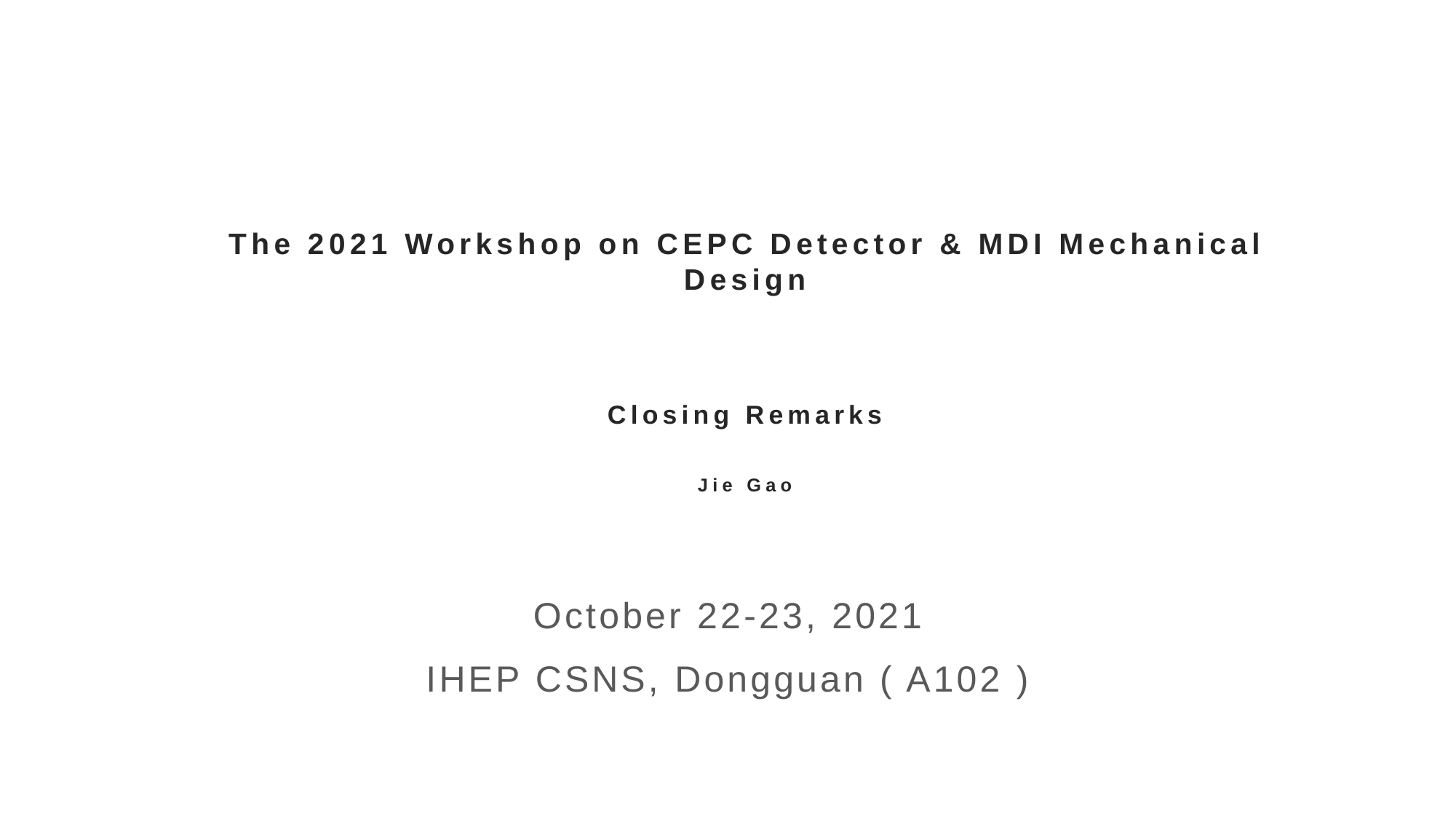

# The 2021 Workshop on CEPC Detector & MDI Mechanical Design Closing Remarks Jie Gao
October 22-23, 2021
IHEP CSNS, Dongguan ( A102 )